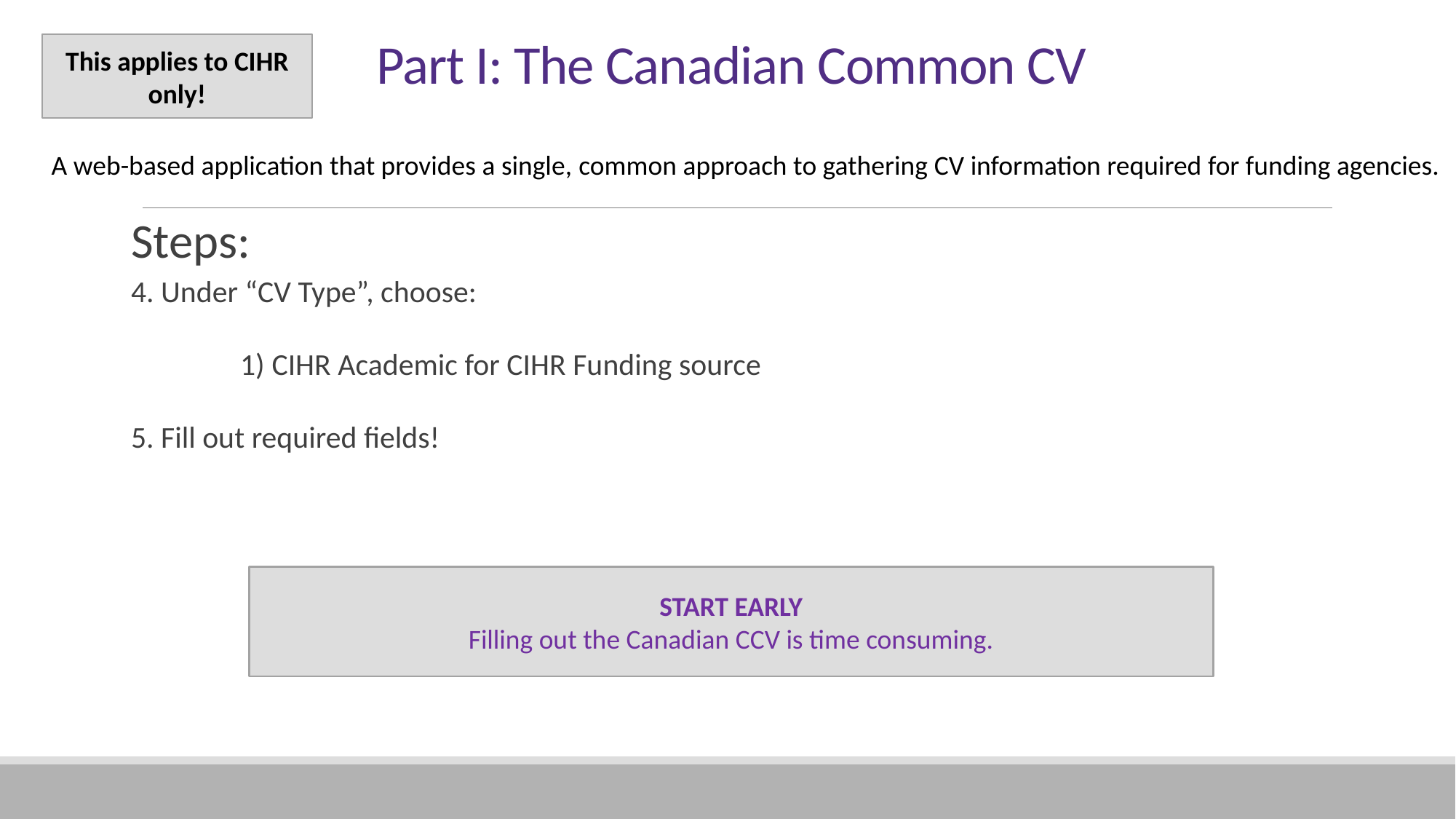

This applies to CIHR only!
# Part I: The Canadian Common CV
A web-based application that provides a single, common approach to gathering CV information required for funding agencies.
Steps:
4. Under “CV Type”, choose:

	1) CIHR Academic for CIHR Funding source

5. Fill out required fields!

START EARLY
Filling out the Canadian CCV is time consuming.